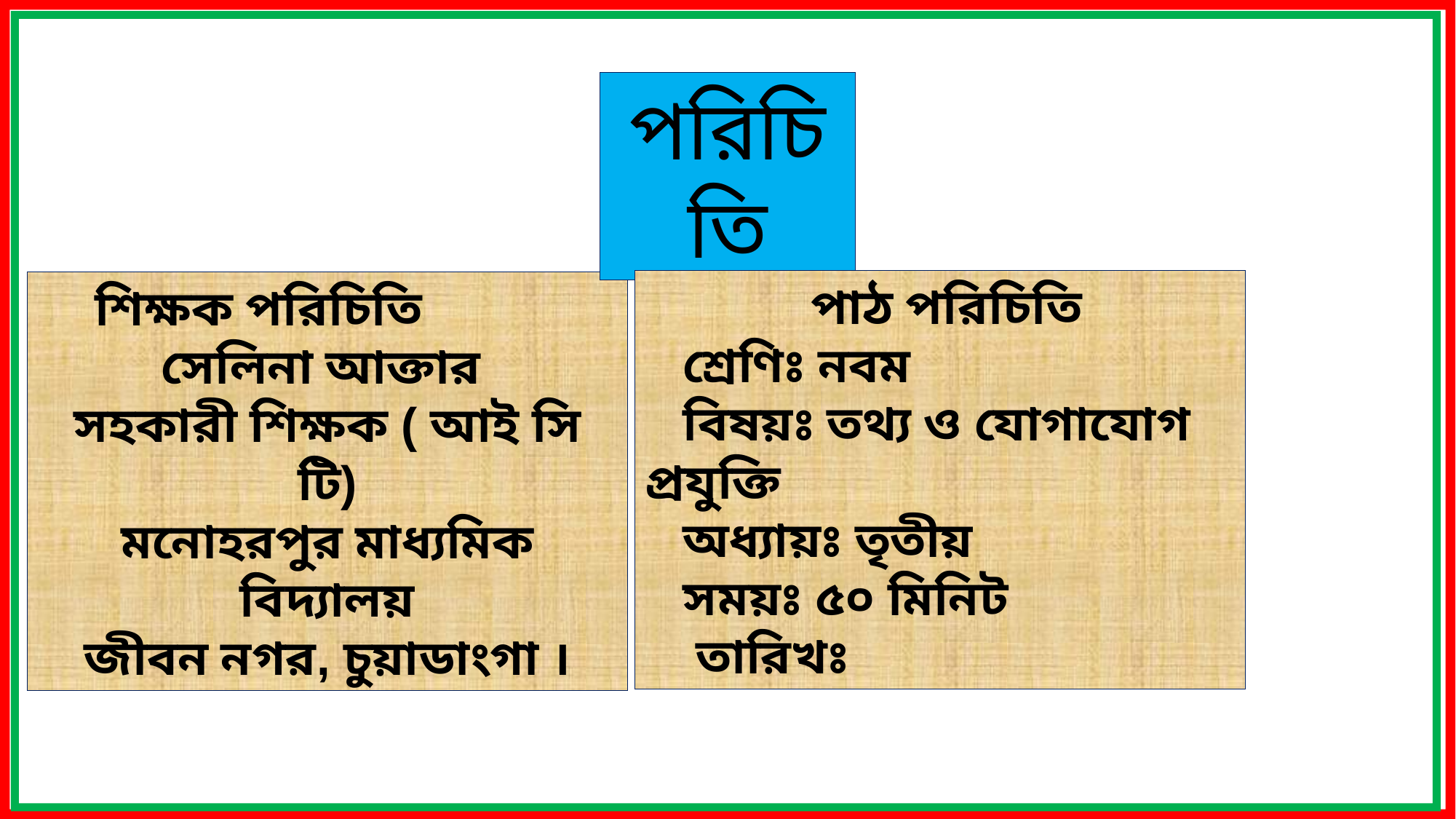

পরিচিতি
 পাঠ পরিচিতি
   শ্রেণিঃ নবম
   বিষয়ঃ তথ্য ও যোগাযোগ প্রযুক্তি
   অধ্যায়ঃ তৃতীয়
   সময়ঃ ৫০ মিনিট
    তারিখঃ
শিক্ষক পরিচিতি
সেলিনা আক্তার
সহকারী শিক্ষক ( আই সি টি)
মনোহরপুর মাধ্যমিক বিদ্যালয়
জীবন নগর, চুয়াডাংগা ।